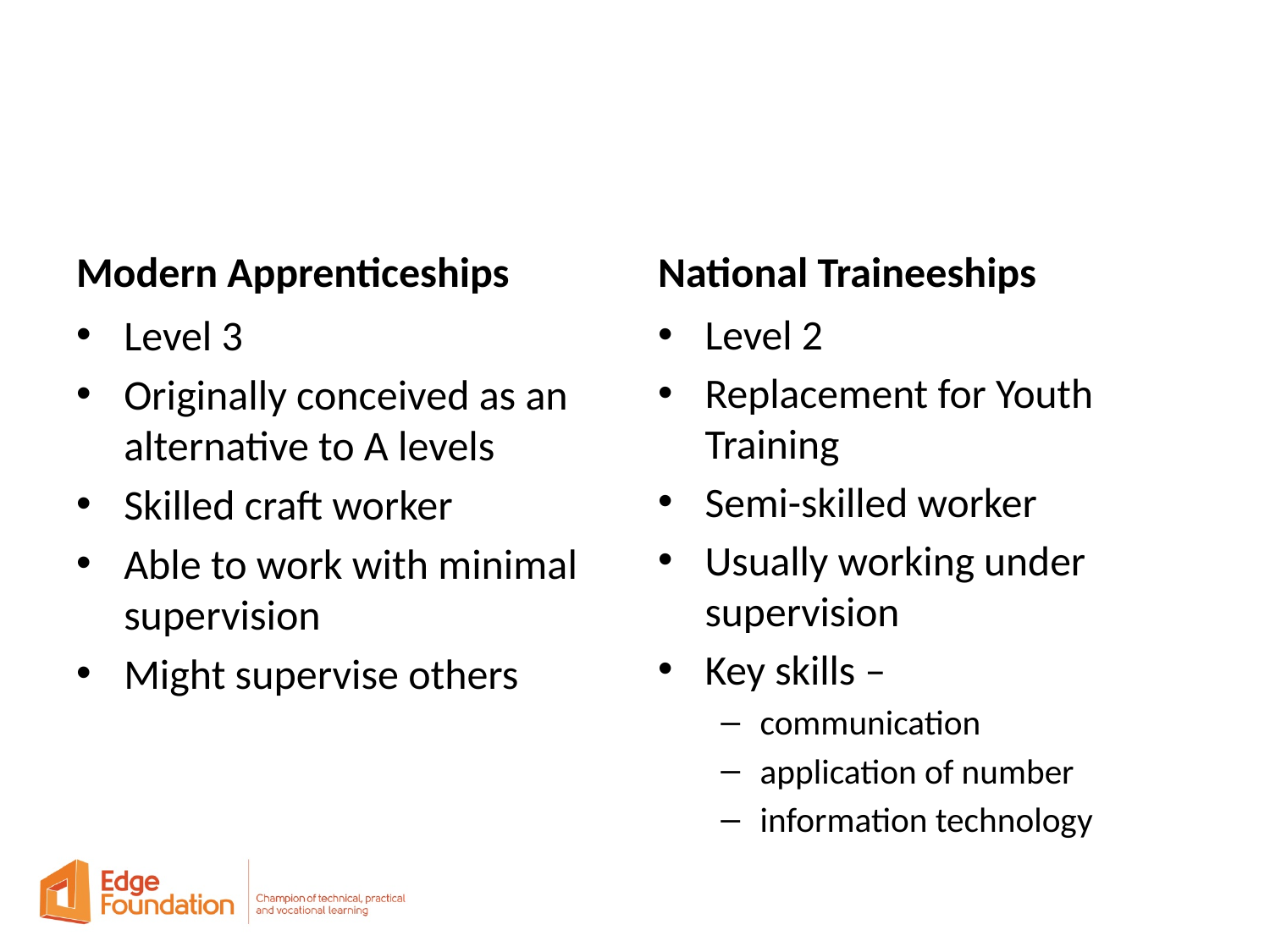

#
Modern Apprenticeships
National Traineeships
Level 3
Originally conceived as an alternative to A levels
Skilled craft worker
Able to work with minimal supervision
Might supervise others
Level 2
Replacement for Youth Training
Semi-skilled worker
Usually working under supervision
Key skills –
communication
application of number
information technology